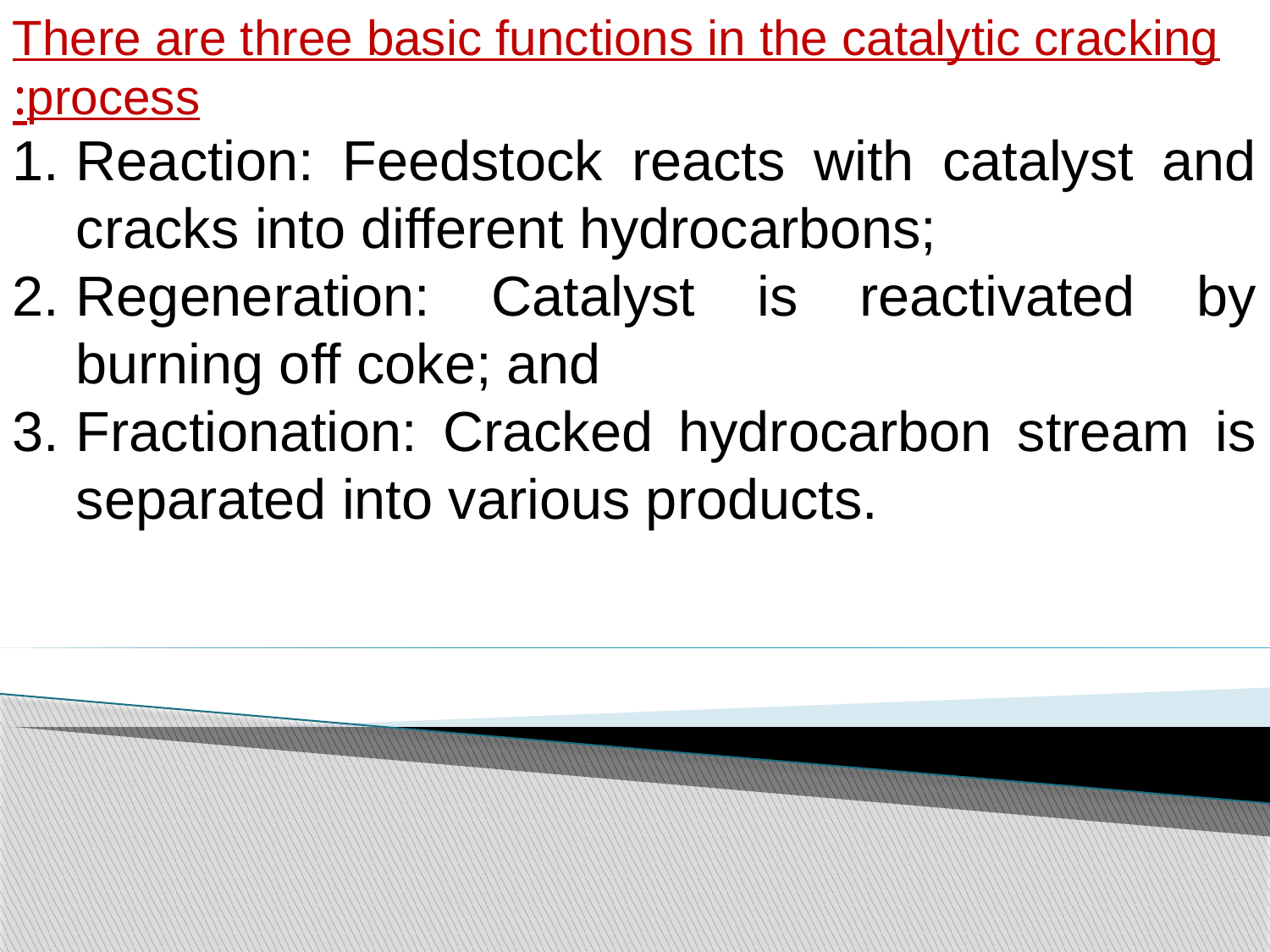

There are three basic functions in the catalytic cracking process:
Reaction: Feedstock reacts with catalyst and cracks into different hydrocarbons;
Regeneration: Catalyst is reactivated by burning off coke; and
Fractionation: Cracked hydrocarbon stream is separated into various products.